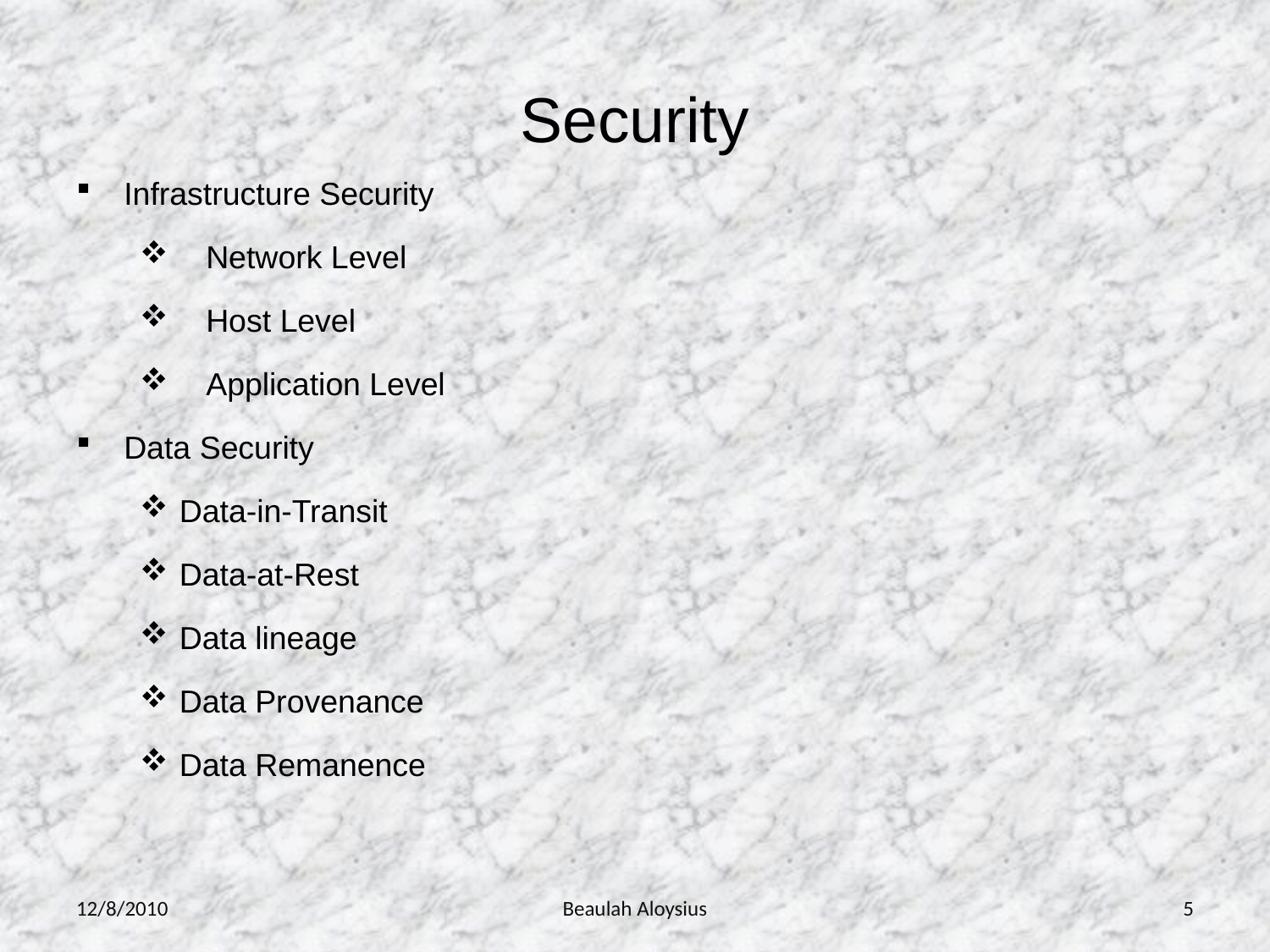

# Security
Infrastructure Security
   Network Level
   Host Level
   Application Level
Data Security
Data-in-Transit
Data-at-Rest
Data lineage
Data Provenance
Data Remanence
12/8/2010
Beaulah Aloysius
5